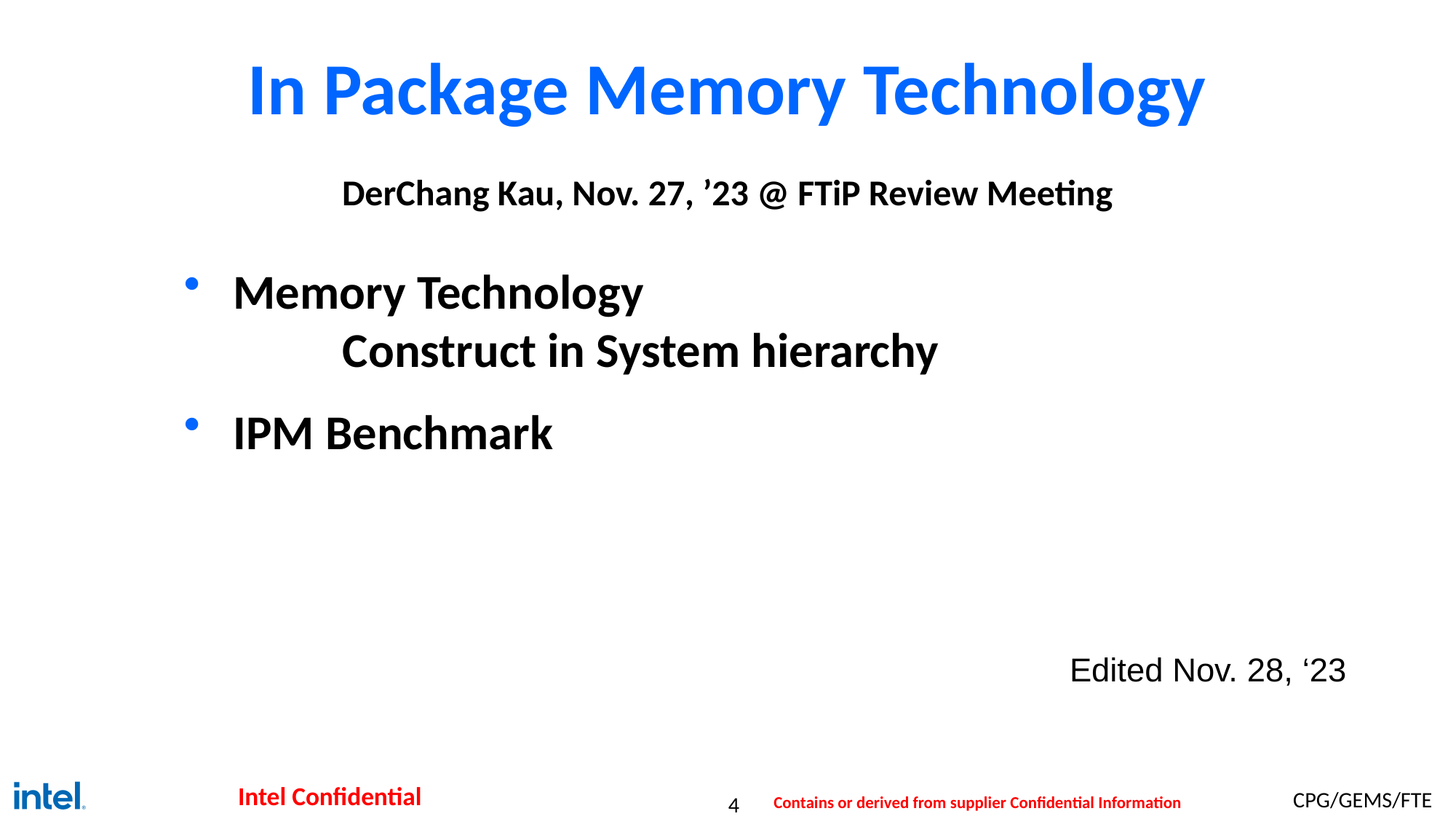

# In Package Memory Technology
DerChang Kau, Nov. 27, ’23 @ FTiP Review Meeting
Memory Technology
	Construct in System hierarchy
IPM Benchmark
Edited Nov. 28, ‘23